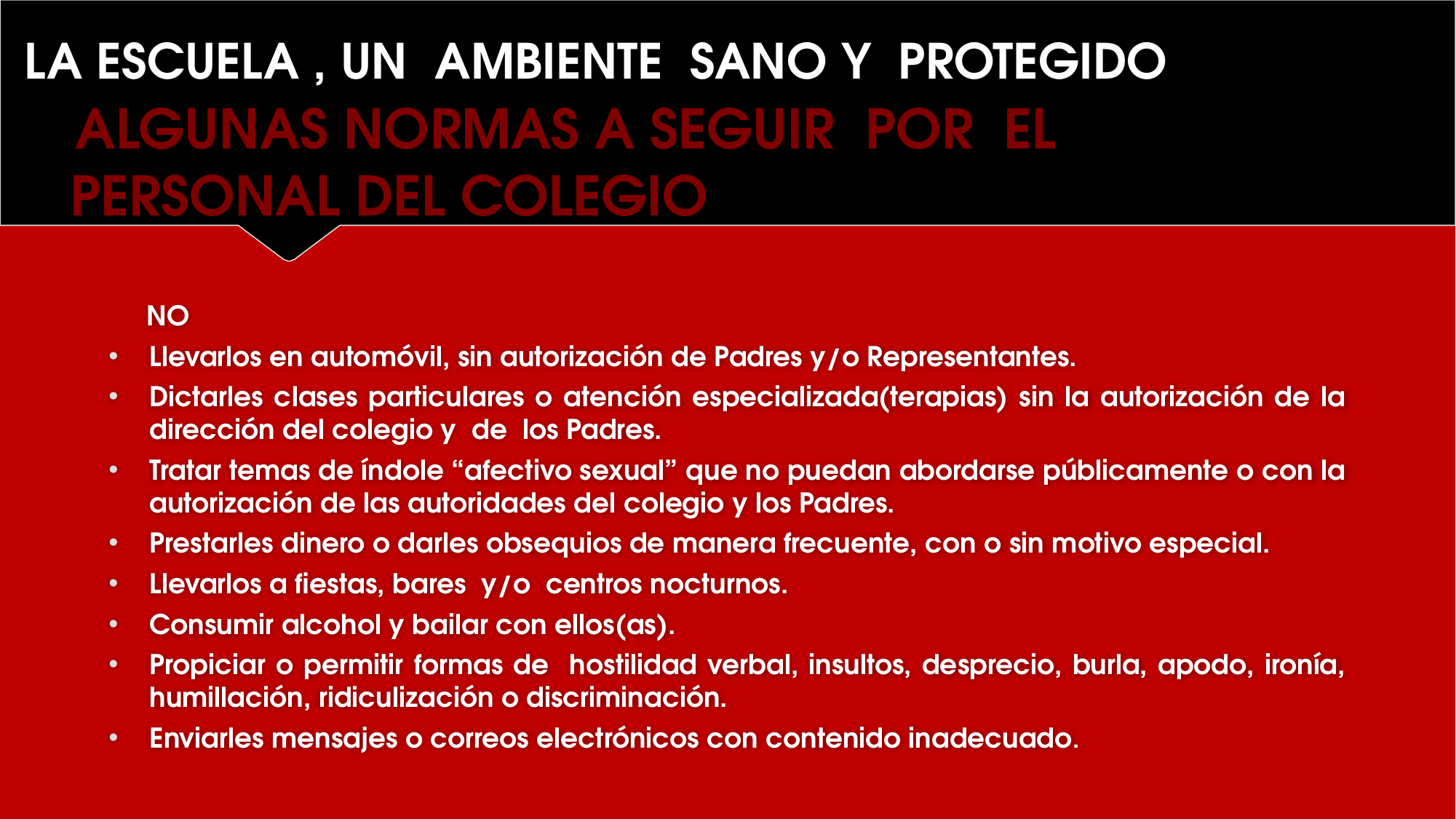

# LA ESCUELA , UN  AMBIENTE  SANO Y  PROTEGIDO ALGUNAS NORMAS A SEGUIR  POR  EL PERSONAL DEL COLEGIO

     NO
Llevarlos en automóvil, sin autorización de Padres y/o Representantes.
Dictarles clases particulares o atención especializada(terapias) sin la autorización de la dirección del colegio y  de  los Padres.
Tratar temas de índole “afectivo sexual” que no puedan abordarse públicamente o con la autorización de las autoridades del colegio y los Padres.
Prestarles dinero o darles obsequios de manera frecuente, con o sin motivo especial.
Llevarlos a fiestas, bares  y/o  centros nocturnos.
Consumir alcohol y bailar con ellos(as).
Propiciar o permitir formas de  hostilidad verbal, insultos, desprecio, burla, apodo, ironía, humillación, ridiculización o discriminación.
Enviarles mensajes o correos electrónicos con contenido inadecuado.